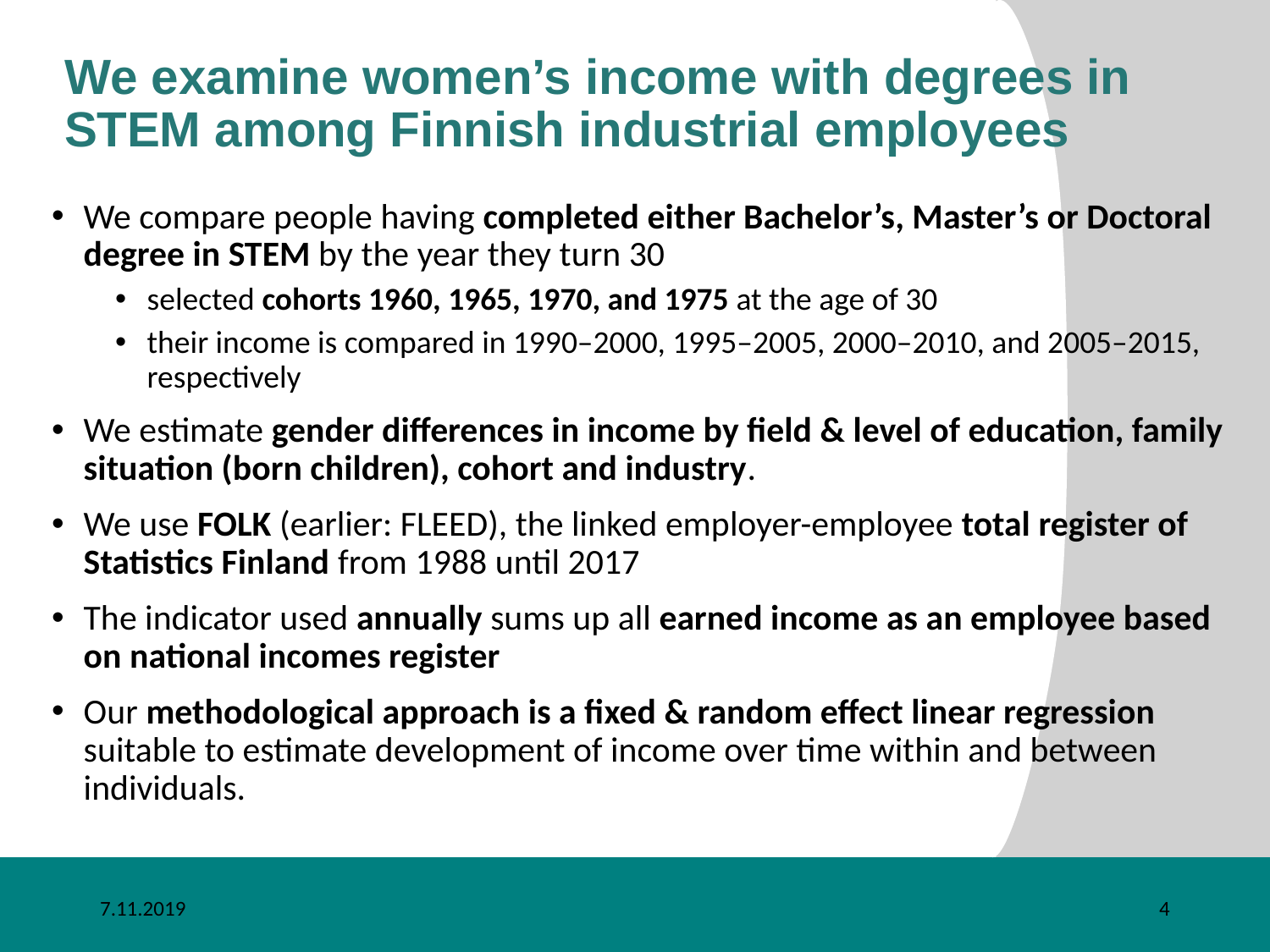

# We examine women’s income with degrees in STEM among Finnish industrial employees
We compare people having completed either Bachelor’s, Master’s or Doctoral degree in STEM by the year they turn 30
selected cohorts 1960, 1965, 1970, and 1975 at the age of 30
their income is compared in 1990–2000, 1995–2005, 2000–2010, and 2005–2015, respectively
We estimate gender differences in income by field & level of education, family situation (born children), cohort and industry.
We use FOLK (earlier: FLEED), the linked employer-employee total register of Statistics Finland from 1988 until 2017
The indicator used annually sums up all earned income as an employee based on national incomes register
Our methodological approach is a fixed & random effect linear regression suitable to estimate development of income over time within and between individuals.
7.11.2019
4